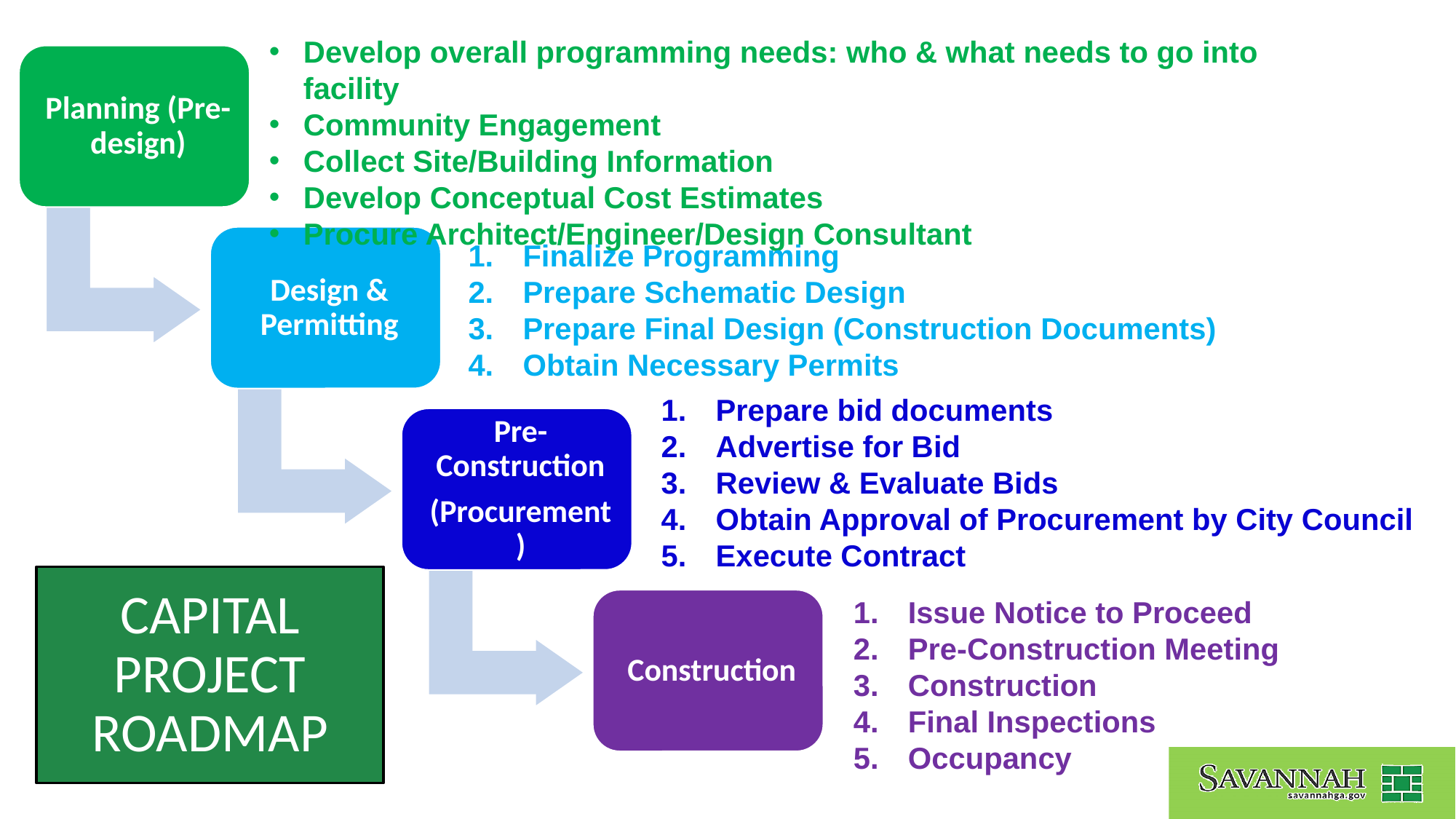

Develop overall programming needs: who & what needs to go into facility
Community Engagement
Collect Site/Building Information
Develop Conceptual Cost Estimates
Procure Architect/Engineer/Design Consultant
Planning (Pre-design)
Design & Permitting
Pre-Construction
(Procurement)
Construction
Finalize Programming
Prepare Schematic Design
Prepare Final Design (Construction Documents)
Obtain Necessary Permits
Prepare bid documents
Advertise for Bid
Review & Evaluate Bids
Obtain Approval of Procurement by City Council
Execute Contract
CAPITAL PROJECT ROADMAP
Issue Notice to Proceed
Pre-Construction Meeting
Construction
Final Inspections
Occupancy